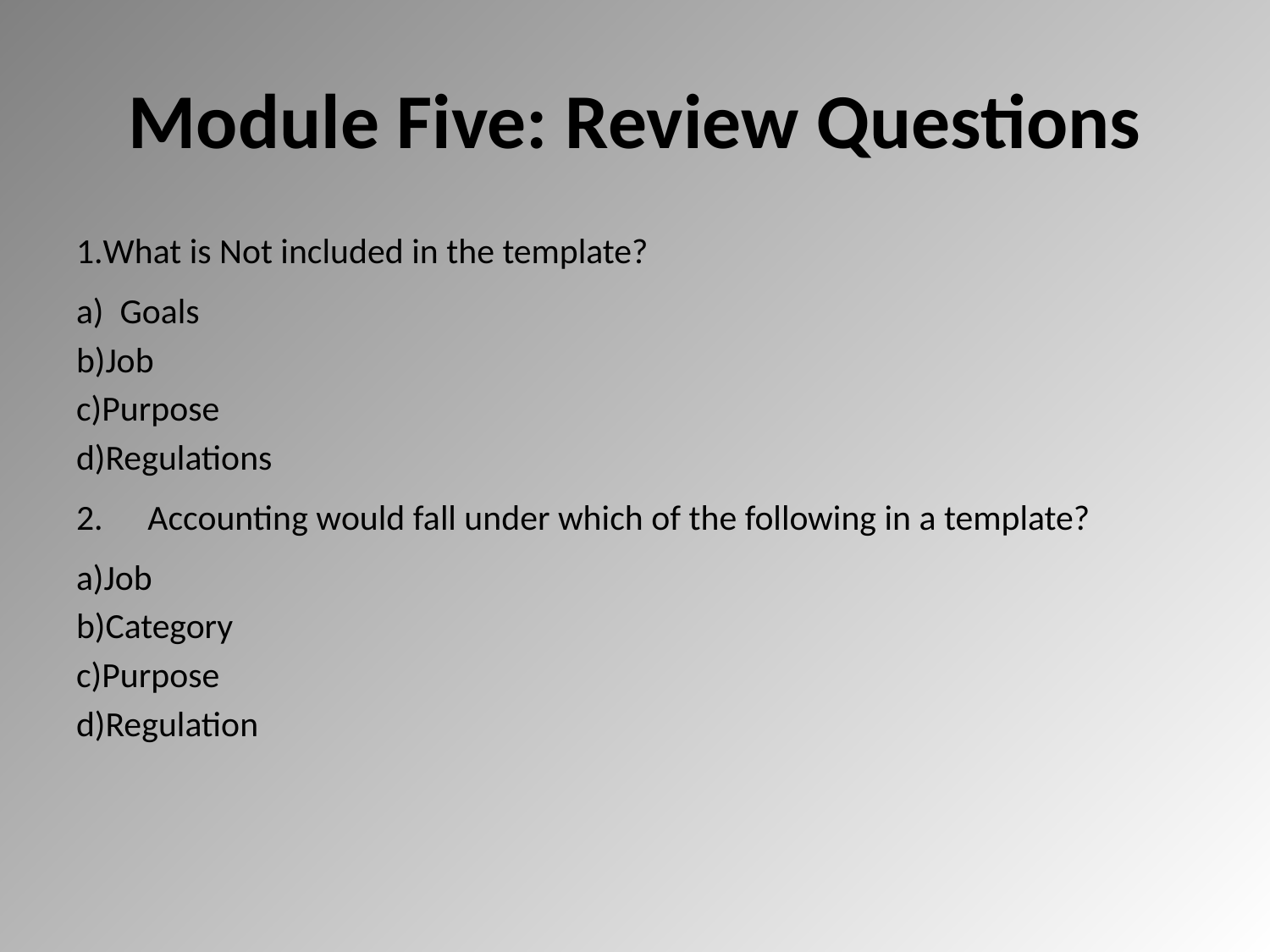

# Module Five: Review Questions
What is Not included in the template?
  Goals
Job
Purpose
Regulations
Accounting would fall under which of the following in a template?
Job
Category
Purpose
Regulation